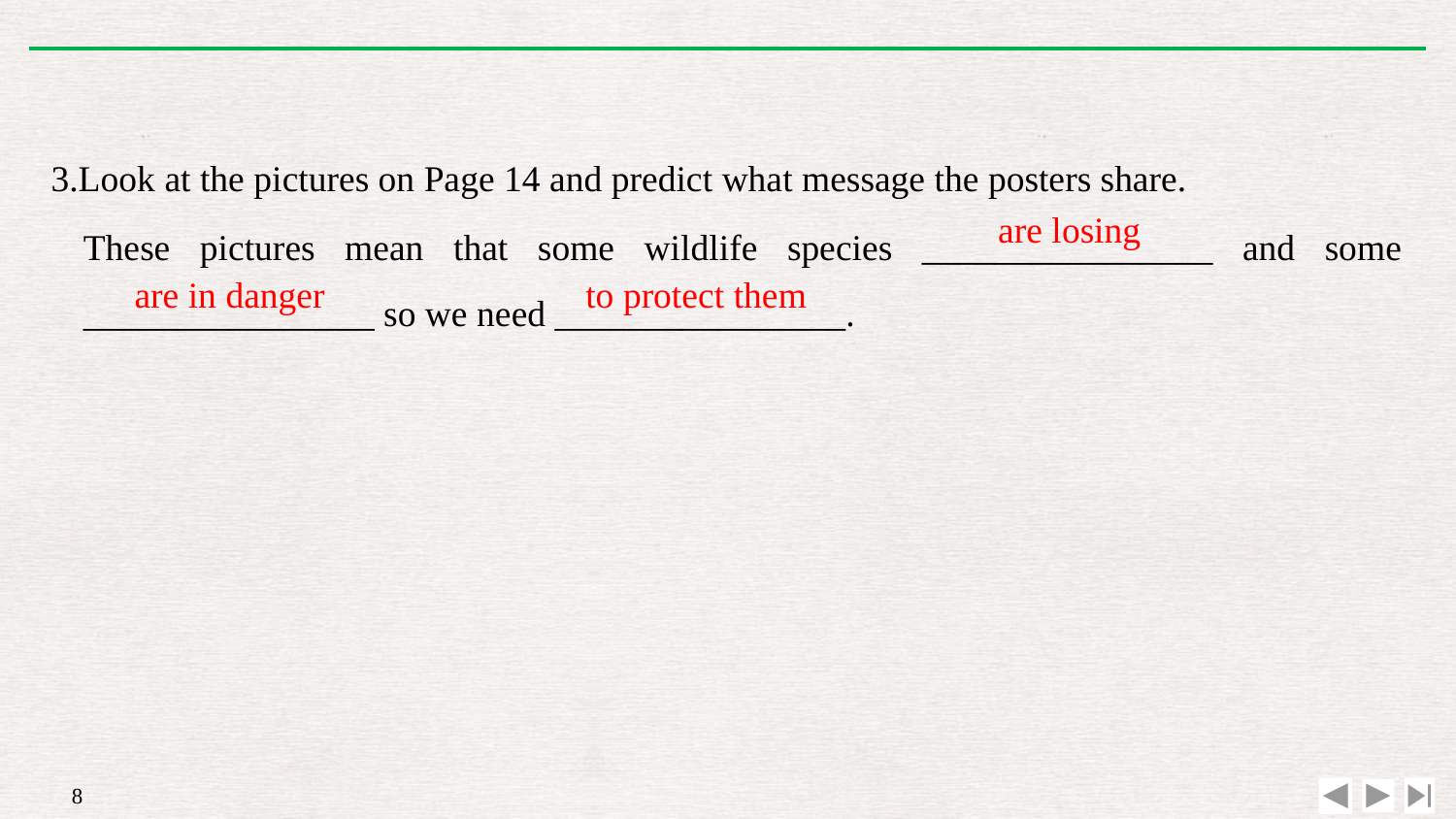

3.Look at the pictures on Page 14 and predict what message the posters share.
These pictures mean that some wildlife species ________________ and some ________________ so we need ________________.
are losing
are in danger
to protect them